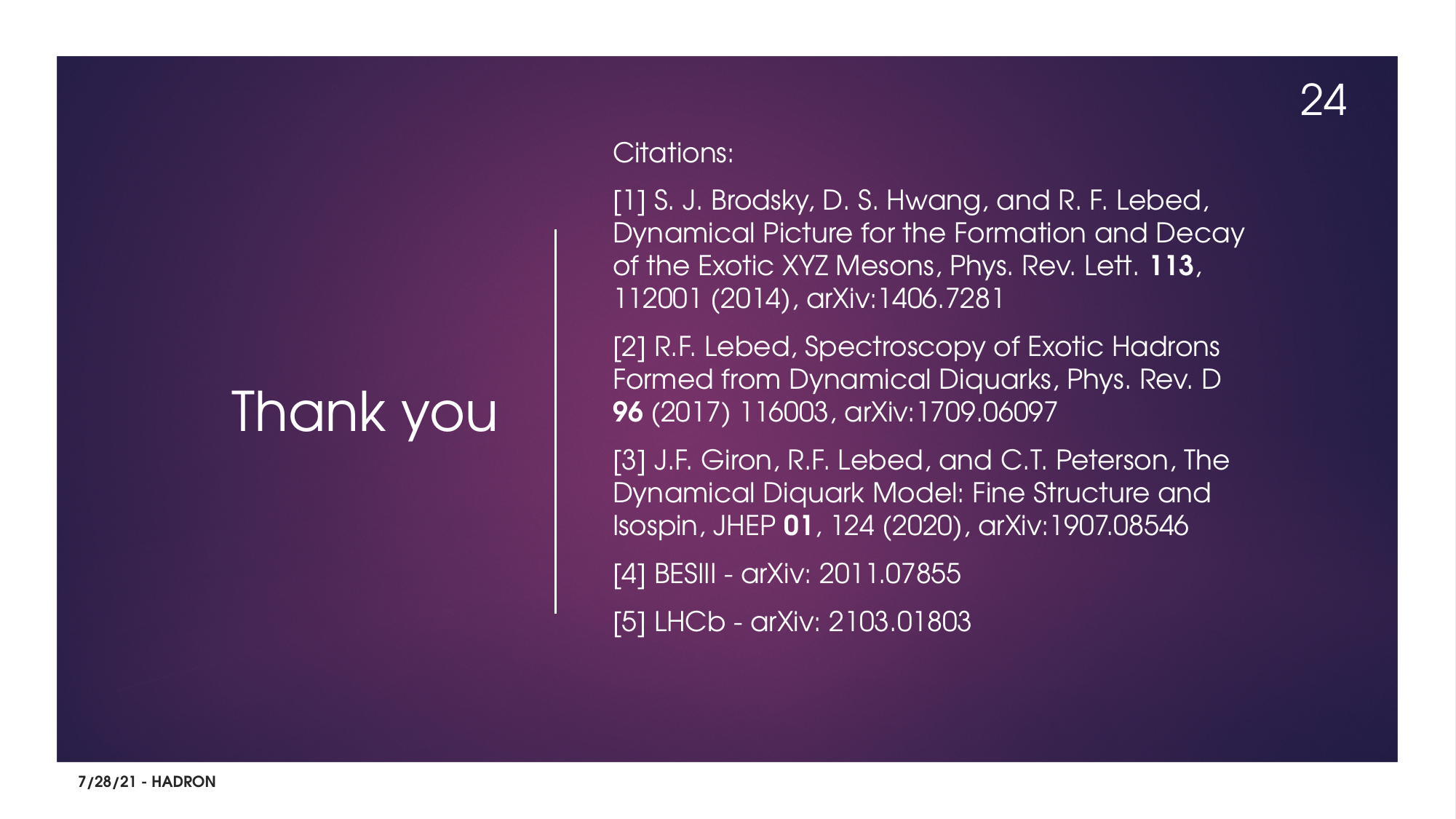

24
# Thank you
Citations:
[1] S. J. Brodsky, D. S. Hwang, and R. F. Lebed, Dynamical Picture for the Formation and Decay of the Exotic XYZ Mesons, Phys. Rev. Lett. 113, 112001 (2014), arXiv:1406.7281
[2] R.F. Lebed, Spectroscopy of Exotic Hadrons Formed from Dynamical Diquarks, Phys. Rev. D 96 (2017) 116003, arXiv:1709.06097
[3] J.F. Giron, R.F. Lebed, and C.T. Peterson, The Dynamical Diquark Model: Fine Structure and Isospin, JHEP 01, 124 (2020), arXiv:1907.08546
[4] BESIII - arXiv: 2011.07855
[5] LHCb - arXiv: 2103.01803

7/28/21 - HADRON